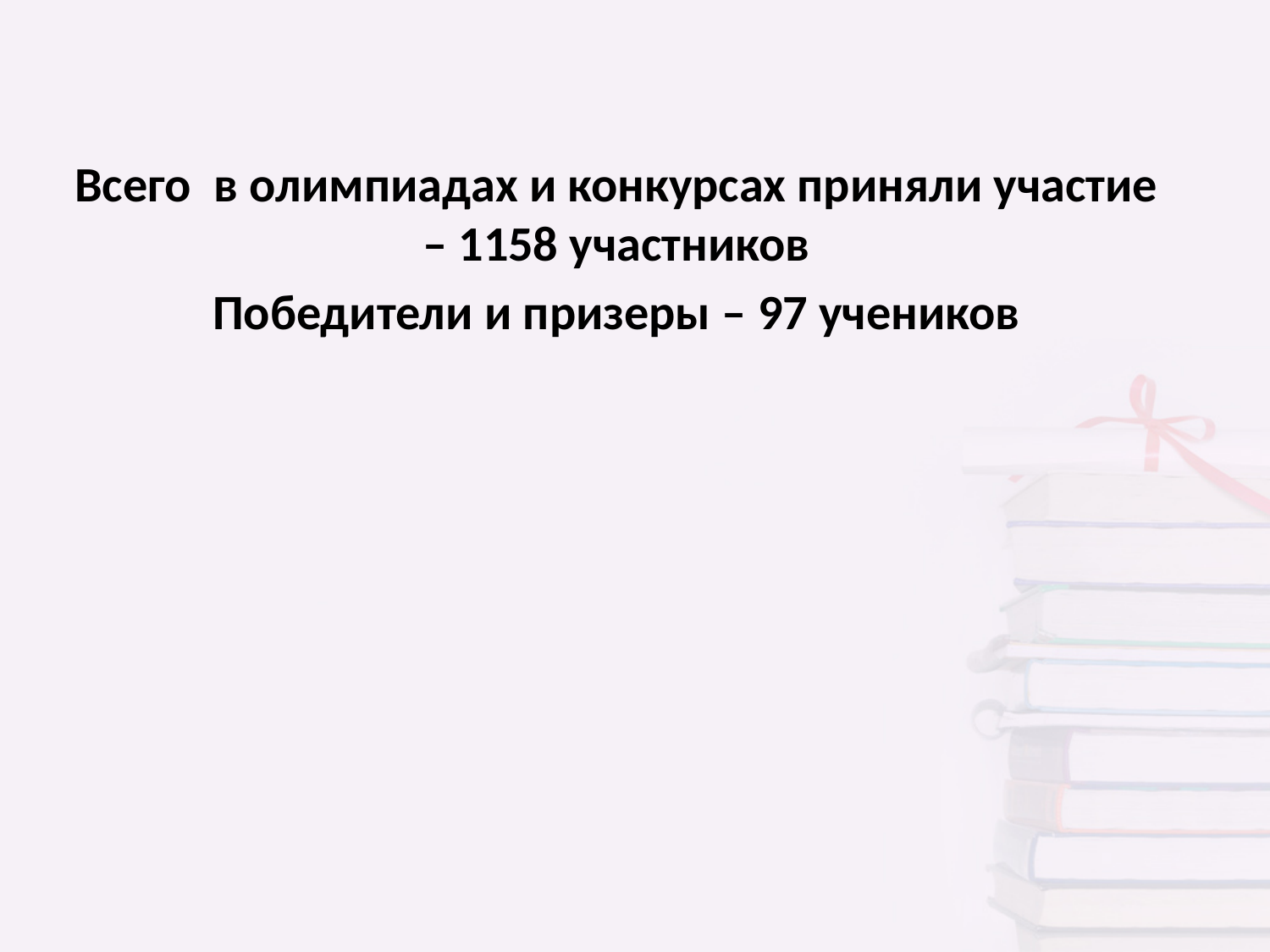

Всего  в олимпиадах и конкурсах приняли участие – 1158 участников
Победители и призеры – 97 учеников